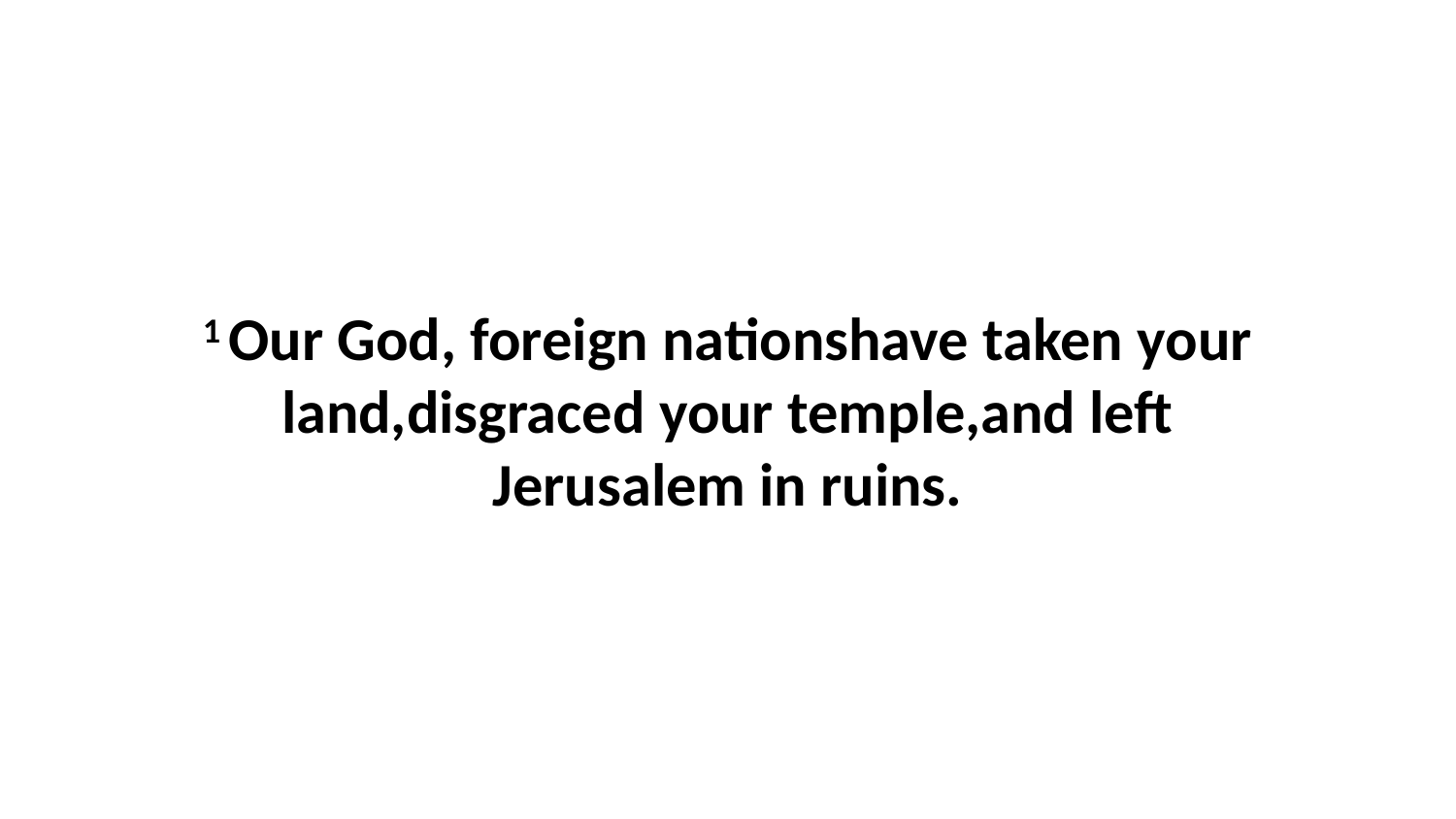

1 Our God, foreign nationshave taken your land,disgraced your temple,and left Jerusalem in ruins.